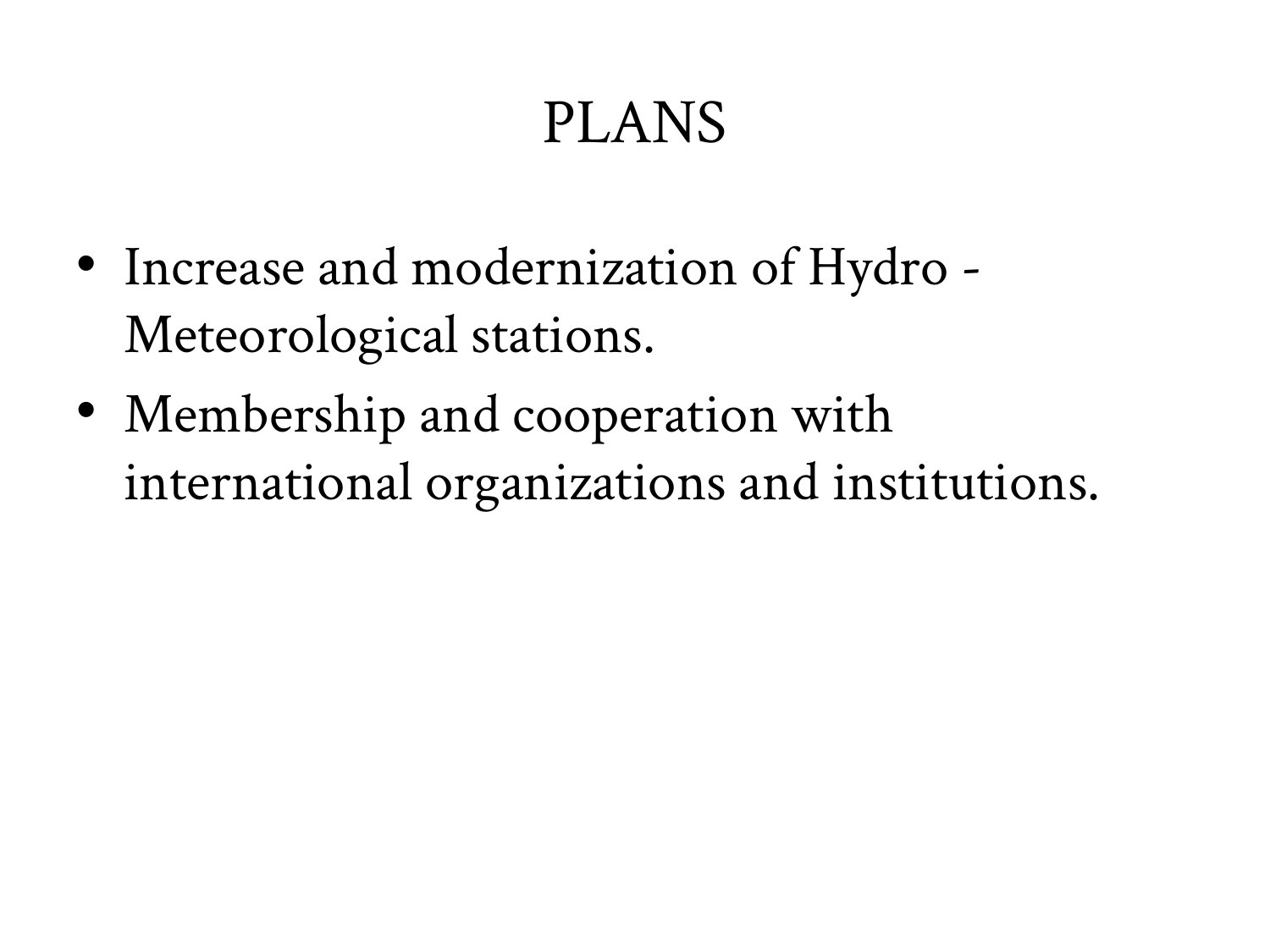

# PLANS
Increase and modernization of Hydro -Meteorological stations.
Membership and cooperation with international organizations and institutions.